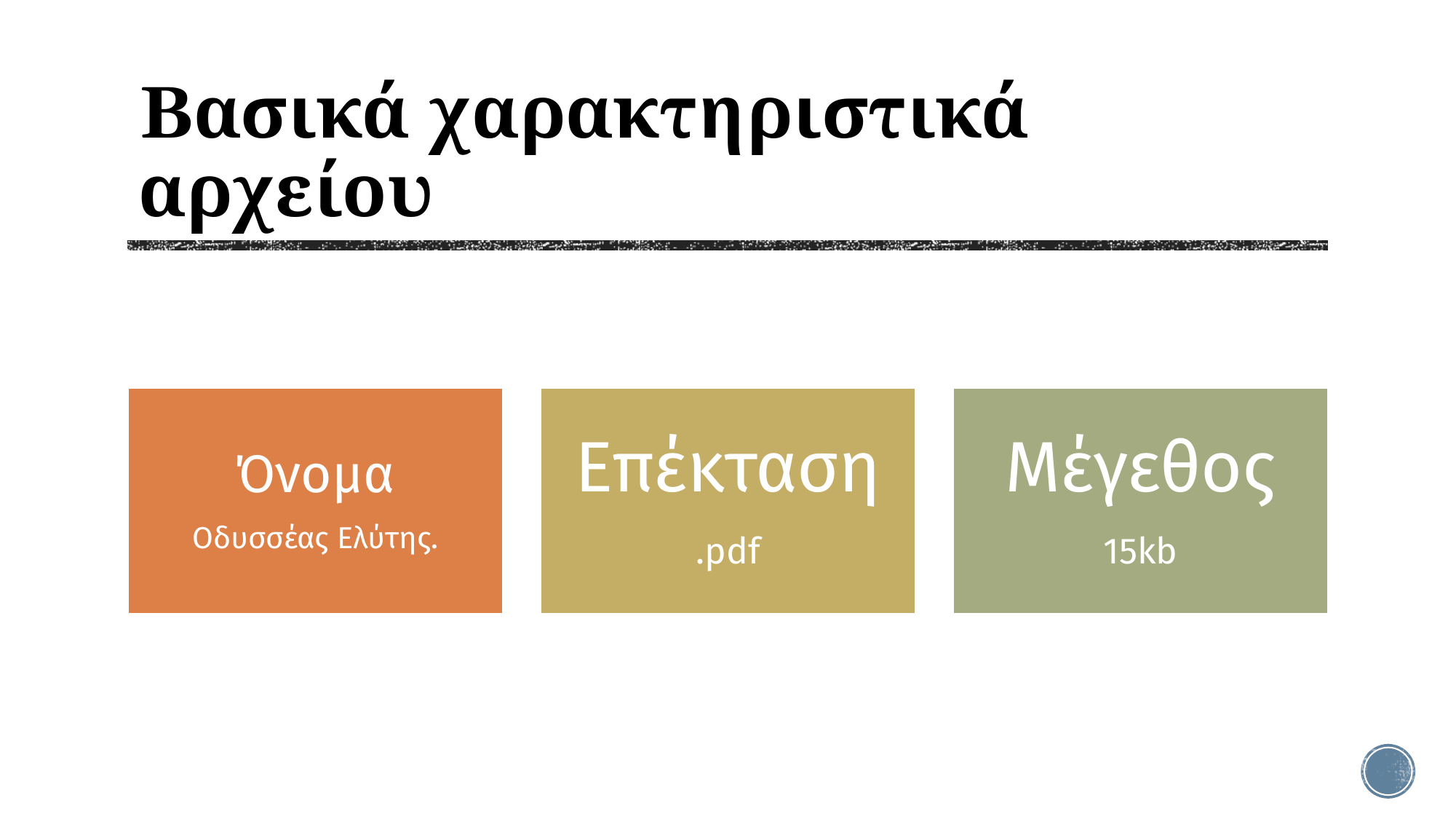

# Βασικά χαρακτηριστικά αρχείου

Όνομα
Οδυσσέας Ελύτης.
Επέκταση
.pdf
Μέγεθος
15kb